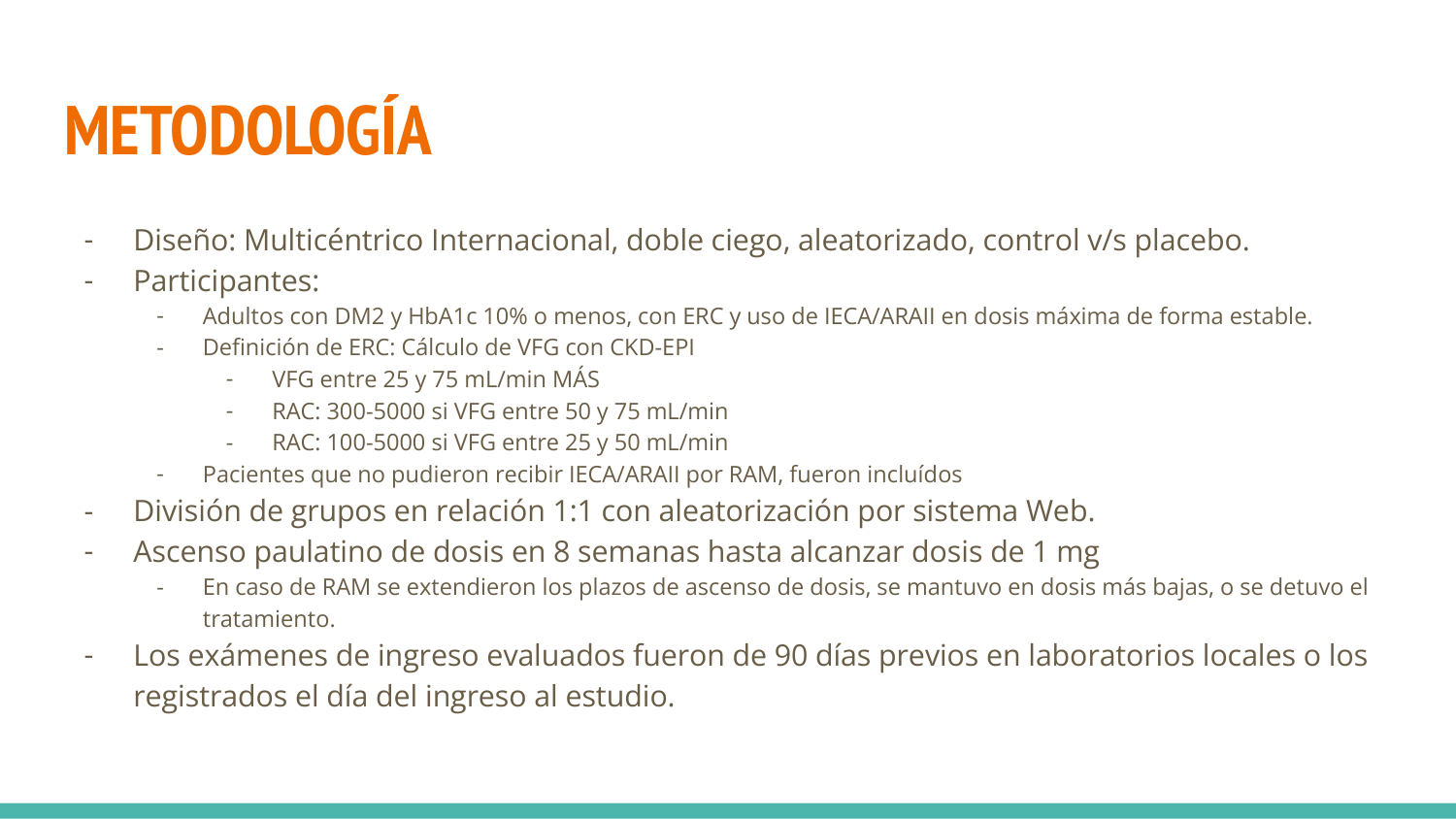

# METODOLOGÍA
Diseño: Multicéntrico Internacional, doble ciego, aleatorizado, control v/s placebo.
Participantes:
Adultos con DM2 y HbA1c 10% o menos, con ERC y uso de IECA/ARAII en dosis máxima de forma estable.
Definición de ERC: Cálculo de VFG con CKD-EPI
VFG entre 25 y 75 mL/min MÁS
RAC: 300-5000 si VFG entre 50 y 75 mL/min
RAC: 100-5000 si VFG entre 25 y 50 mL/min
Pacientes que no pudieron recibir IECA/ARAII por RAM, fueron incluídos
División de grupos en relación 1:1 con aleatorización por sistema Web.
Ascenso paulatino de dosis en 8 semanas hasta alcanzar dosis de 1 mg
En caso de RAM se extendieron los plazos de ascenso de dosis, se mantuvo en dosis más bajas, o se detuvo el tratamiento.
Los exámenes de ingreso evaluados fueron de 90 días previos en laboratorios locales o los registrados el día del ingreso al estudio.